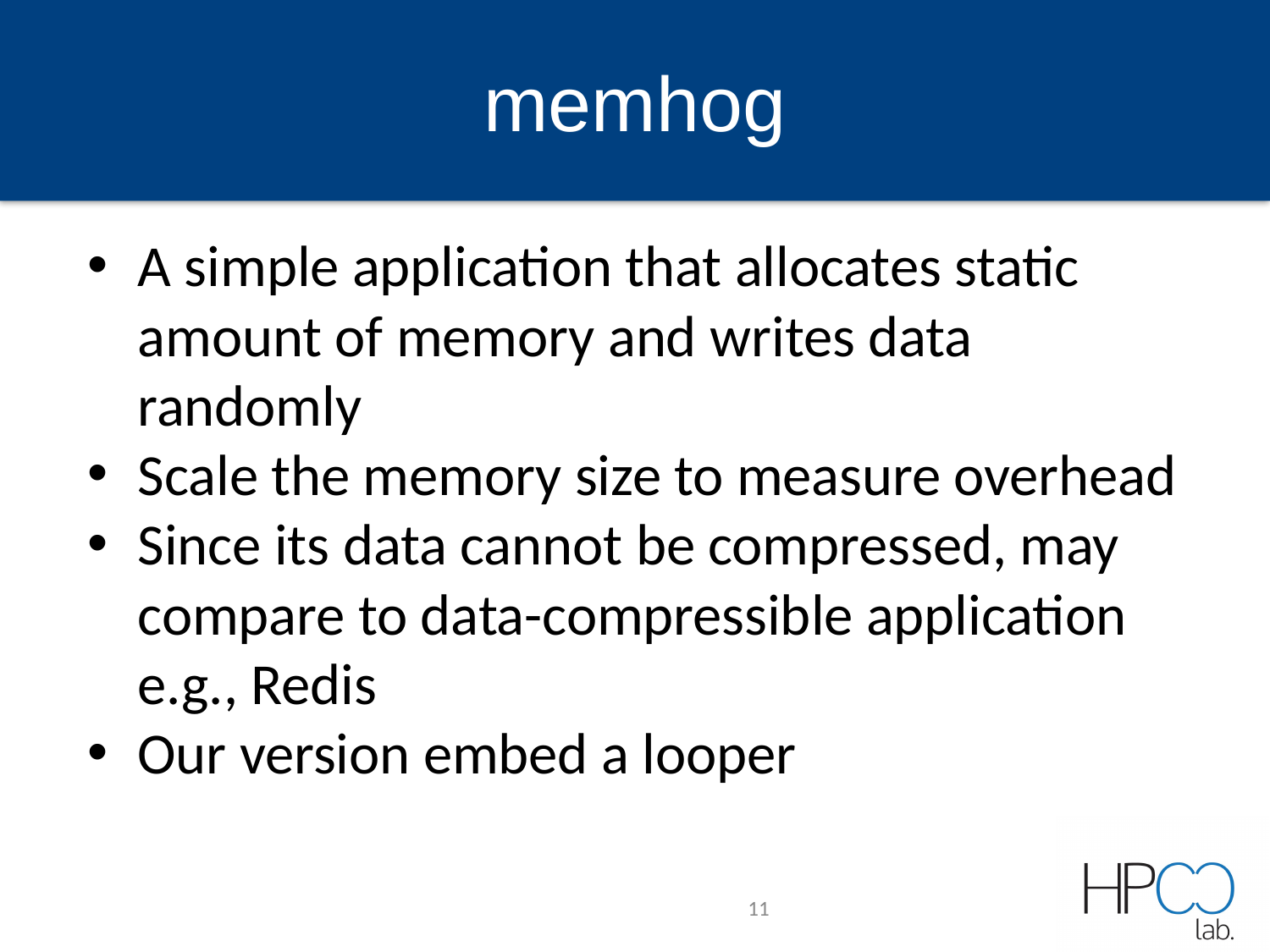

# memhog
A simple application that allocates static amount of memory and writes data randomly
Scale the memory size to measure overhead
Since its data cannot be compressed, may compare to data-compressible application e.g., Redis
Our version embed a looper
11